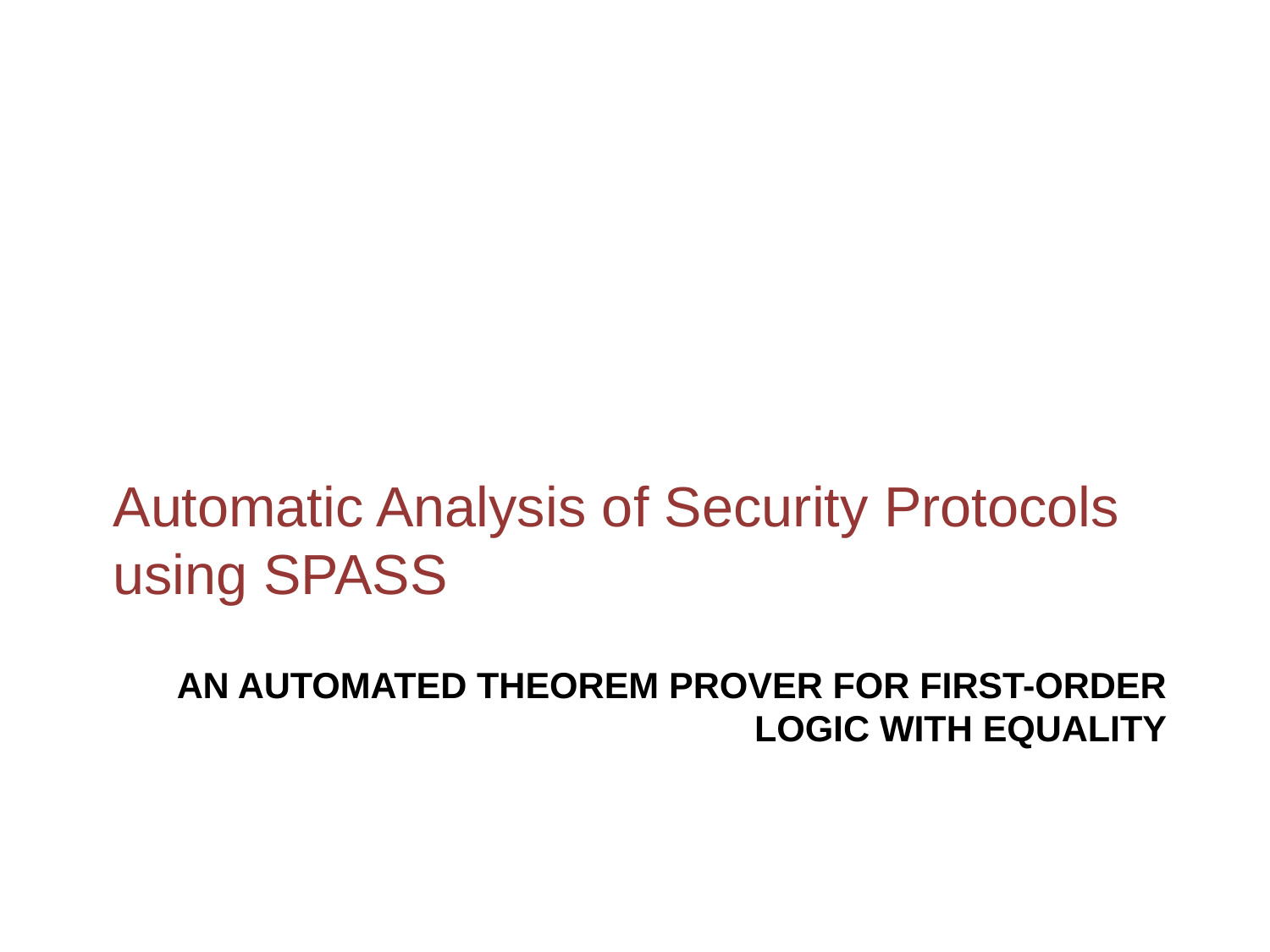

Automatic Analysis of Security Protocols using SPASS
# An Automated Theorem Prover for First-Order Logic with Equality